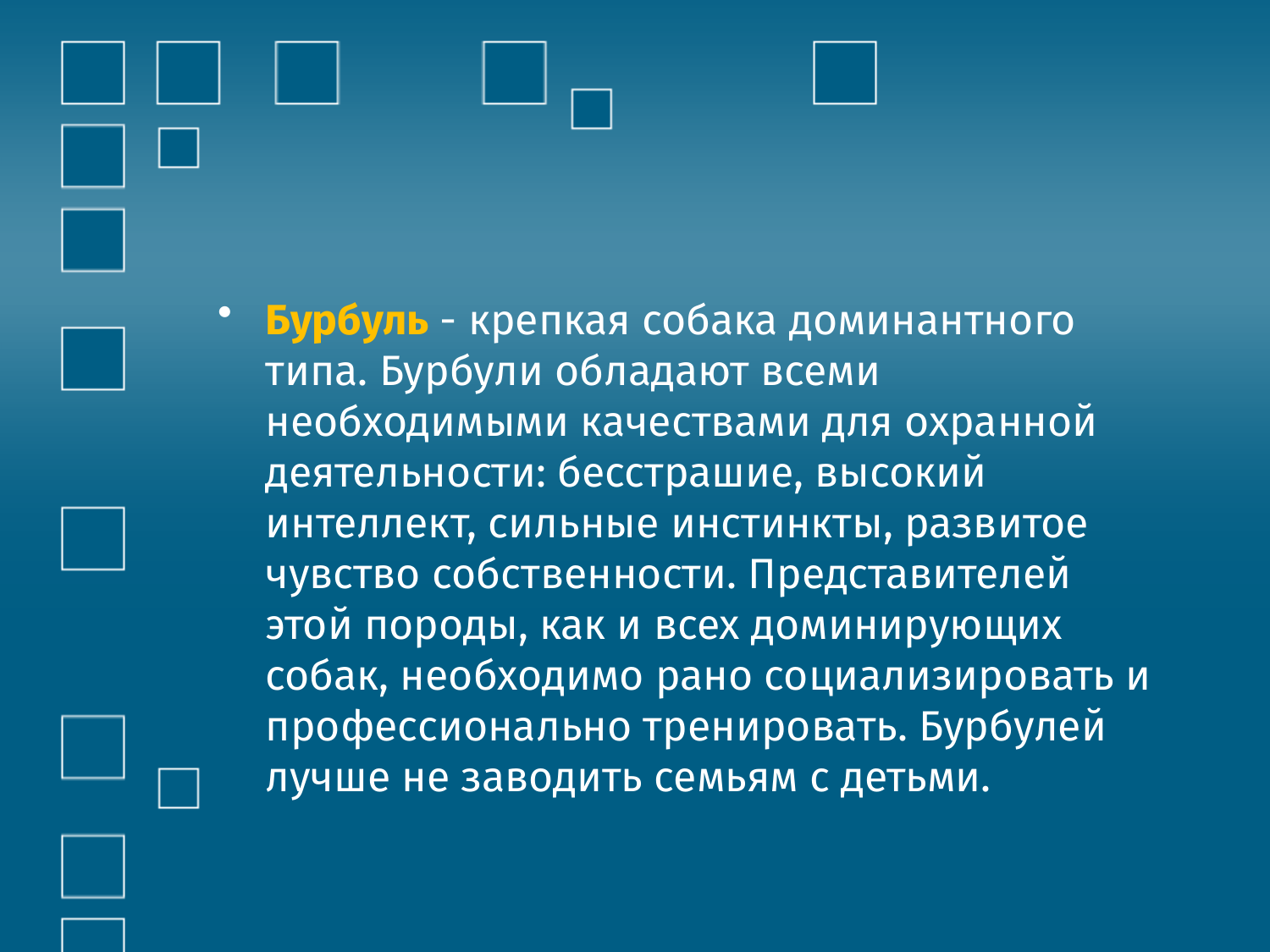

Бурбуль - крепкая собака доминантного типа. Бурбули обладают всеми необходимыми качествами для охранной деятельности: бесстрашие, высокий интеллект, сильные инстинкты, развитое чувство собственности. Представителей этой породы, как и всех доминирующих собак, необходимо рано социализировать и профессионально тренировать. Бурбулей лучше не заводить семьям с детьми.